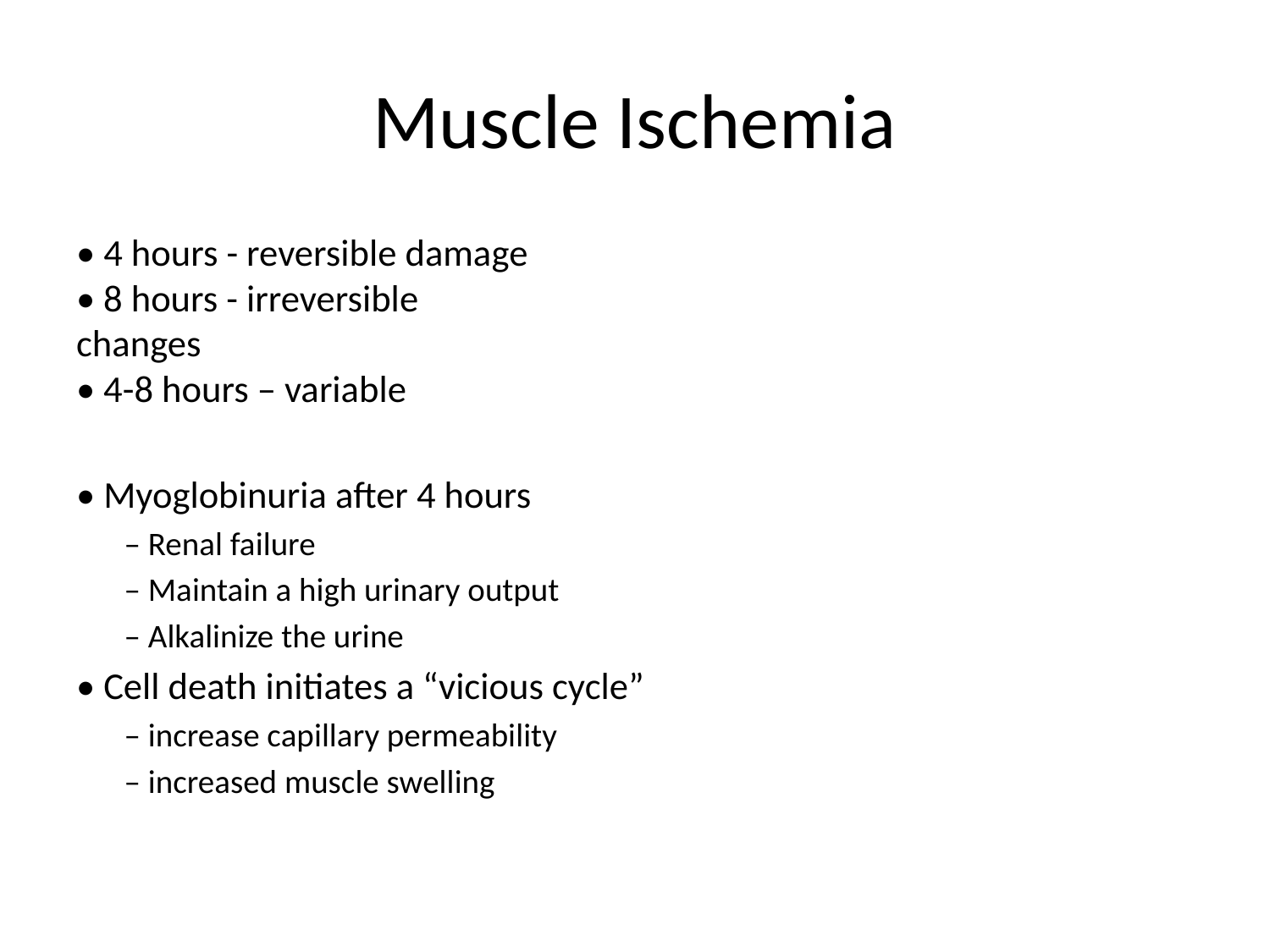

# Muscle Ischemia
• 4 hours - reversible damage
• 8 hours - irreversible
changes
• 4-8 hours – variable

• Myoglobinuria after 4 hours
– Renal failure
– Maintain a high urinary output
– Alkalinize the urine
• Cell death initiates a “vicious cycle”
– increase capillary permeability
– increased muscle swelling